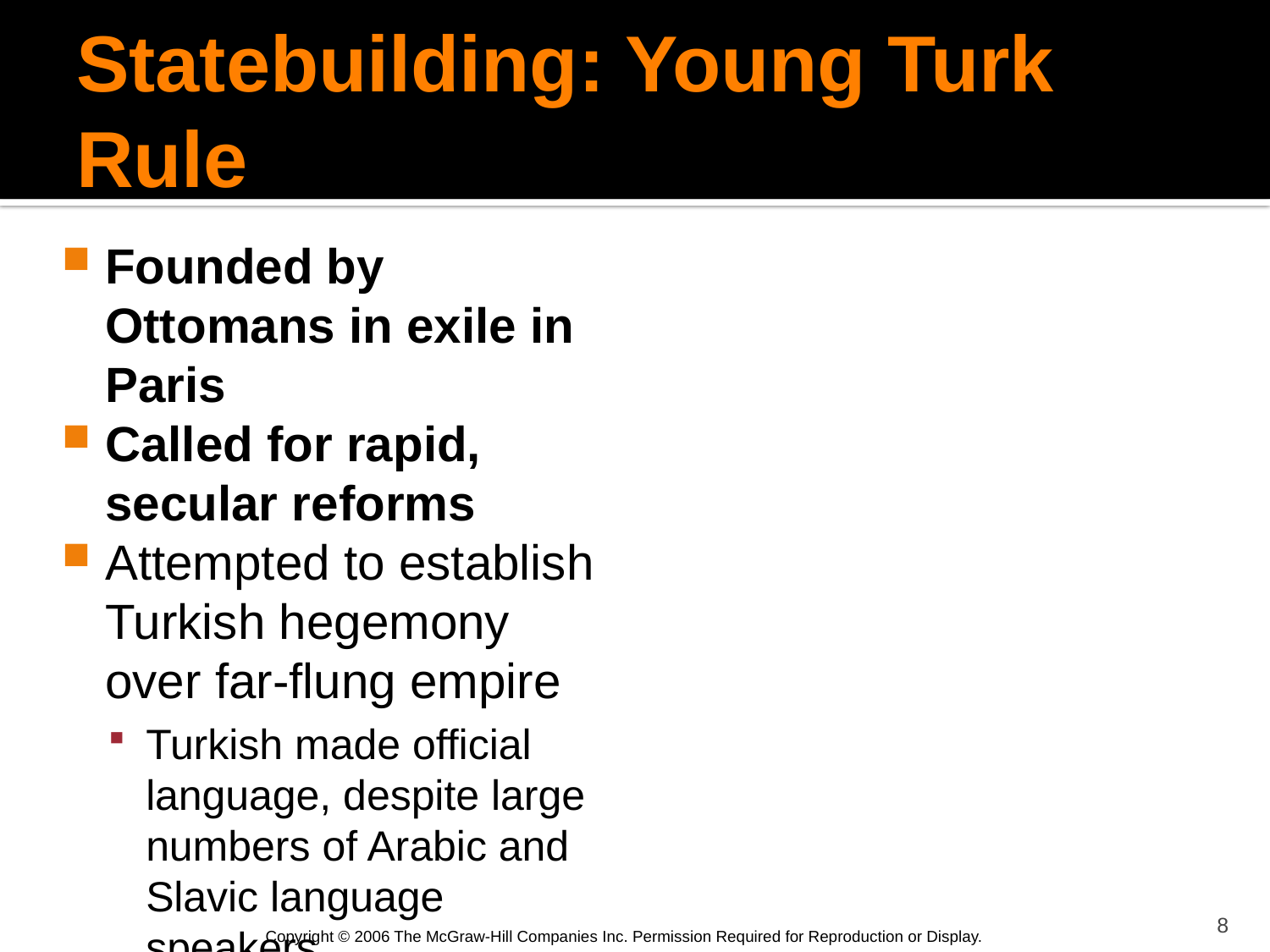

# Statebuilding: Young Turk Rule
Founded by Ottomans in exile in Paris
Called for rapid, secular reforms
Attempted to establish Turkish hegemony over far-flung empire
Turkish made official language, despite large numbers of Arabic and Slavic language speakers

8